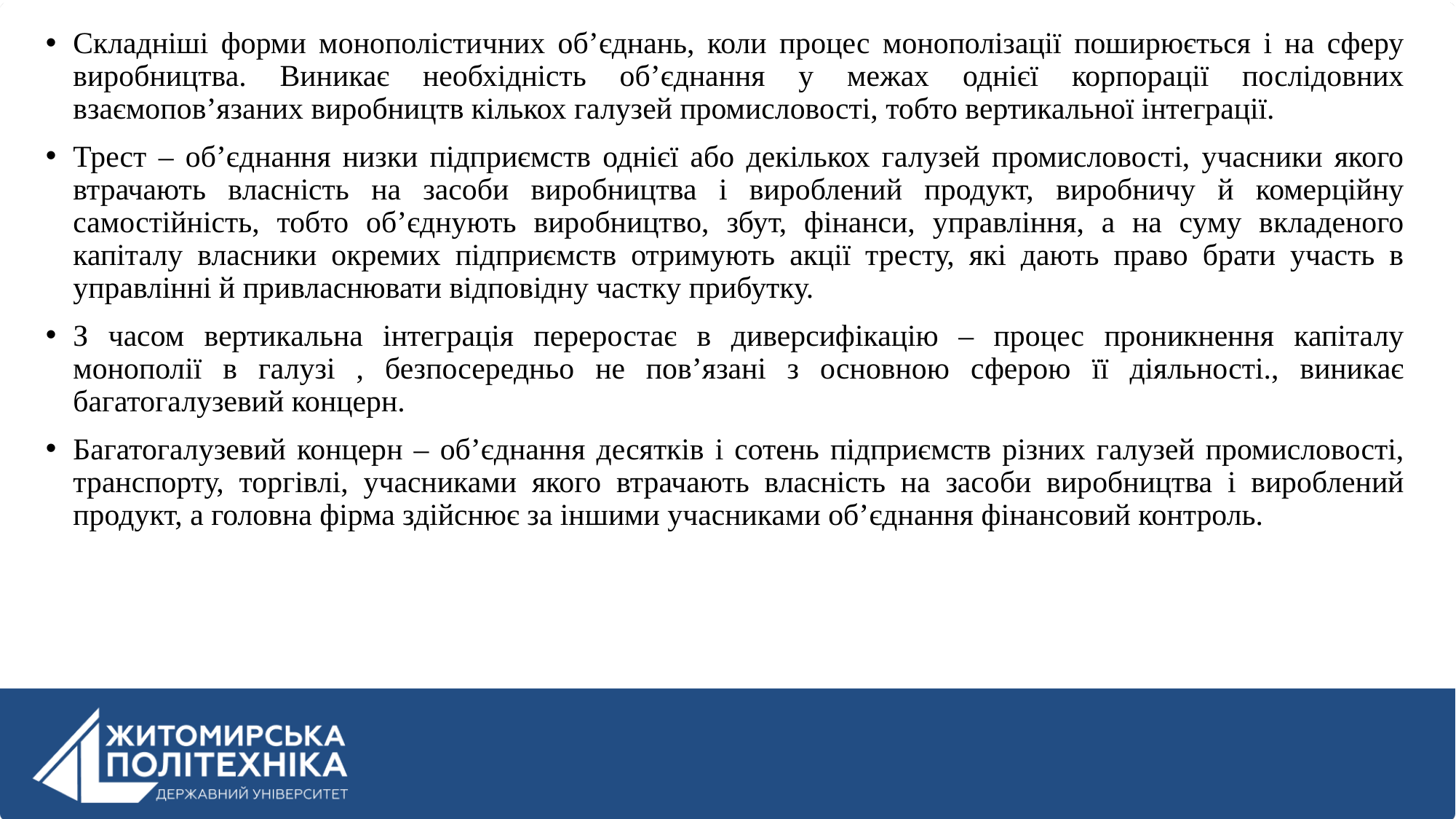

Складніші форми монополістичних об’єднань, коли процес монополізації поширюється і на сферу виробництва. Виникає необхідність об’єднання у межах однієї корпорації послідовних взаємопов’язаних виробництв кількох галузей промисловості, тобто вертикальної інтеграції.
Трест – об’єднання низки підприємств однієї або декількох галузей промисловості, учасники якого втрачають власність на засоби виробництва і вироблений продукт, виробничу й комерційну самостійність, тобто об’єднують виробництво, збут, фінанси, управління, а на суму вкладеного капіталу власники окремих підприємств отримують акції тресту, які дають право брати участь в управлінні й привласнювати відповідну частку прибутку.
З часом вертикальна інтеграція переростає в диверсифікацію – процес проникнення капіталу монополії в галузі , безпосередньо не пов’язані з основною сферою її діяльності., виникає багатогалузевий концерн.
Багатогалузевий концерн – об’єднання десятків і сотень підприємств різних галузей промисловості, транспорту, торгівлі, учасниками якого втрачають власність на засоби виробництва і вироблений продукт, а головна фірма здійснює за іншими учасниками об’єднання фінансовий контроль.